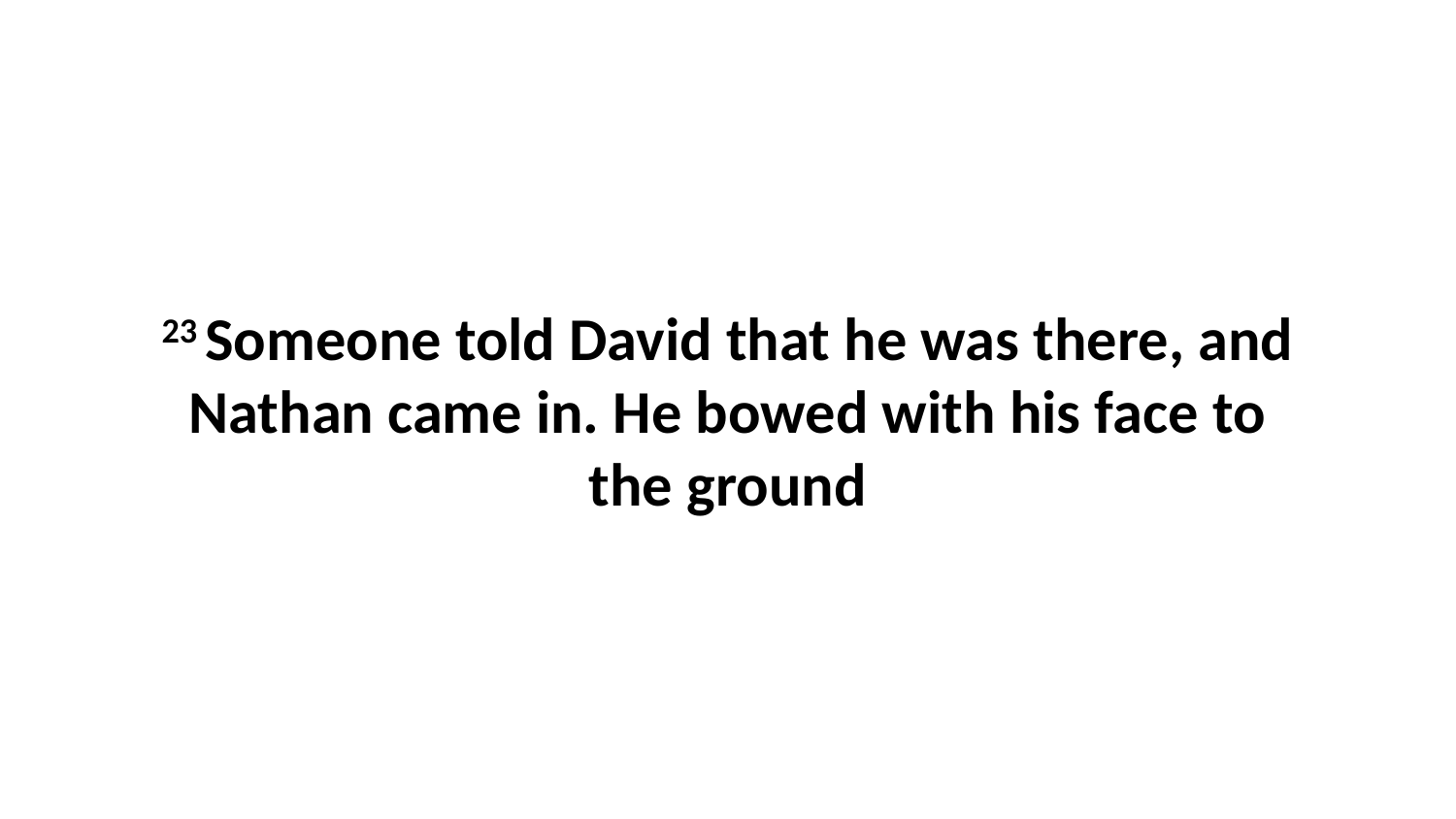

23 Someone told David that he was there, and Nathan came in. He bowed with his face to the ground